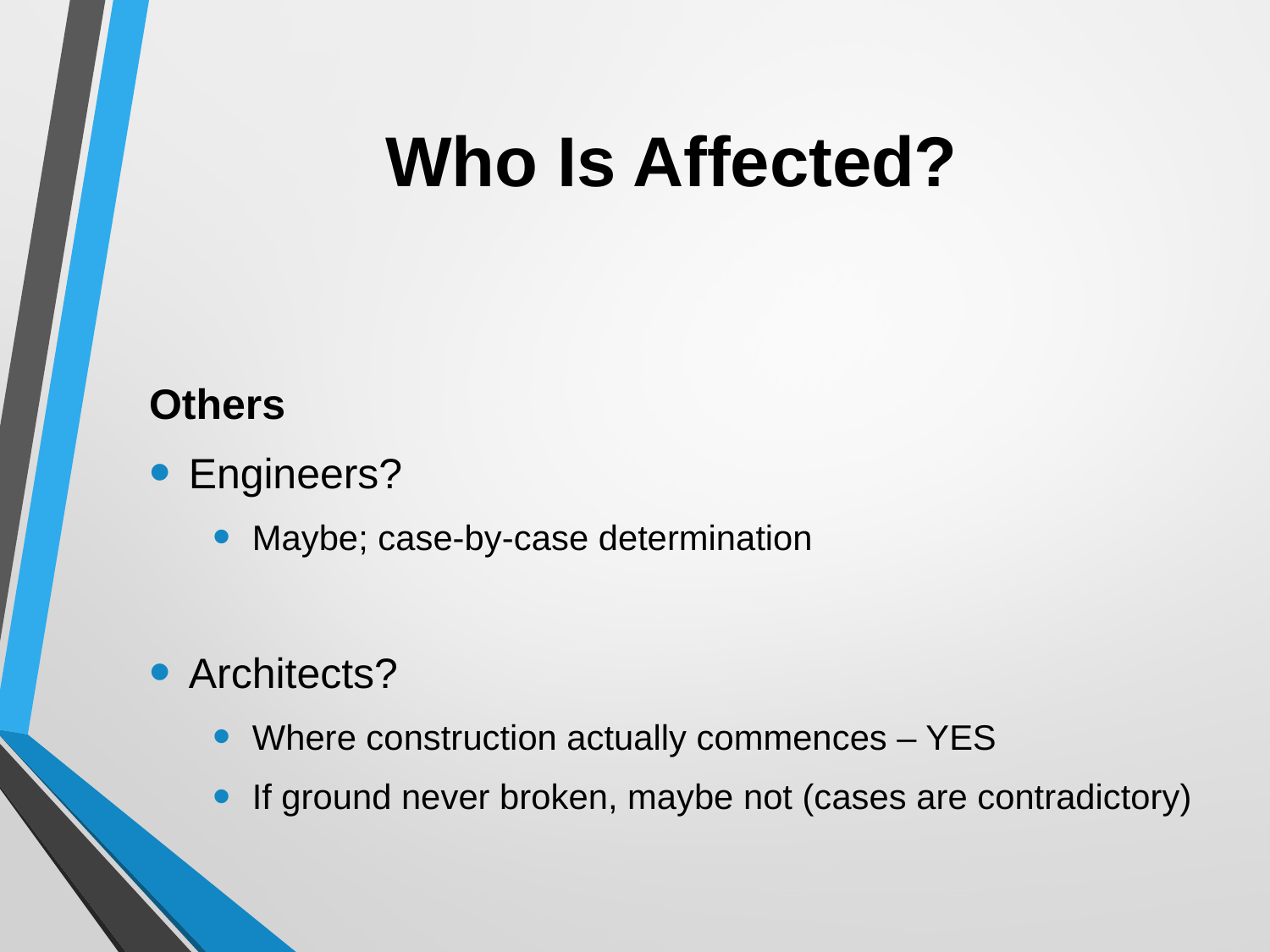

# Who Is Affected?
Others
Engineers?
Maybe; case-by-case determination

Architects?
Where construction actually commences – YES
If ground never broken, maybe not (cases are contradictory)